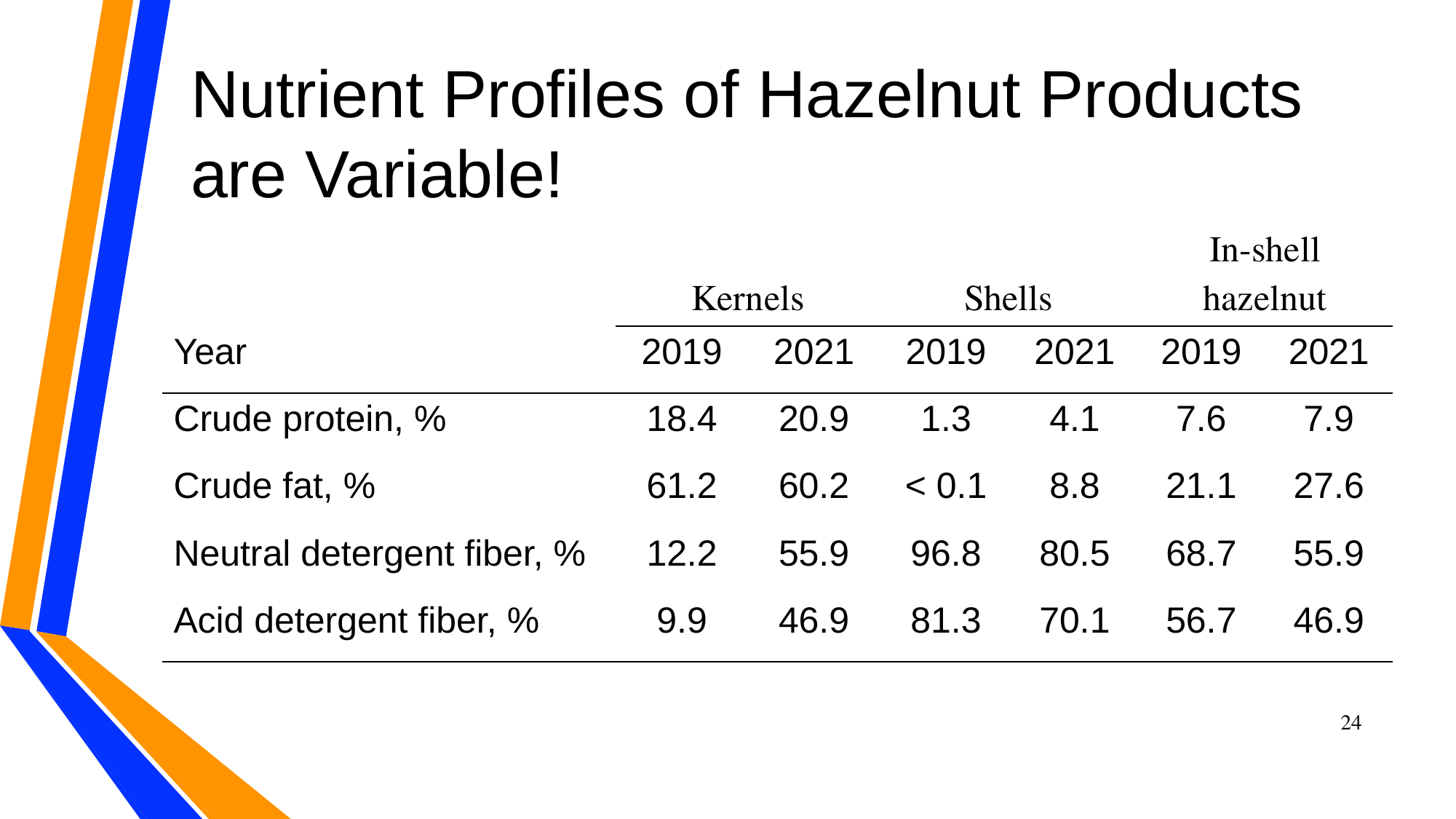

# Nutrient Profiles of Hazelnut Products are Variable!
|  | Kernels |  | Shells | Shells | In-shell hazelnut |  |
| --- | --- | --- | --- | --- | --- | --- |
| Year | 2019 | 2021 | 2019 | 2021 | 2019 | 2021 |
| Crude protein, % | 18.4 | 20.9 | 1.3 | 4.1 | 7.6 | 7.9 |
| Crude fat, % | 61.2 | 60.2 | < 0.1 | 8.8 | 21.1 | 27.6 |
| Neutral detergent fiber, % | 12.2 | 55.9 | 96.8 | 80.5 | 68.7 | 55.9 |
| Acid detergent fiber, % | 9.9 | 46.9 | 81.3 | 70.1 | 56.7 | 46.9 |
24